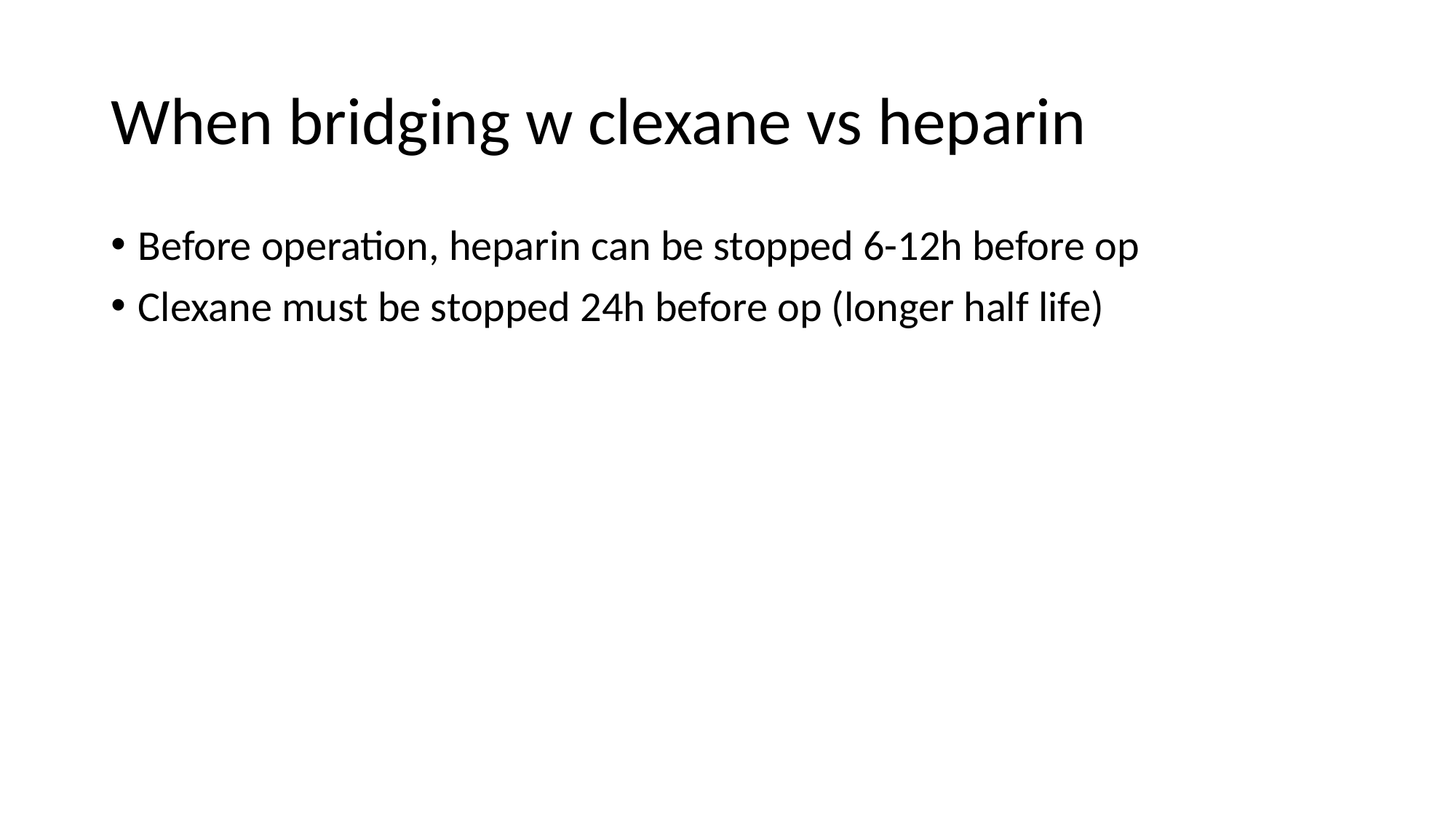

# When bridging w clexane vs heparin
Before operation, heparin can be stopped 6-12h before op
Clexane must be stopped 24h before op (longer half life)